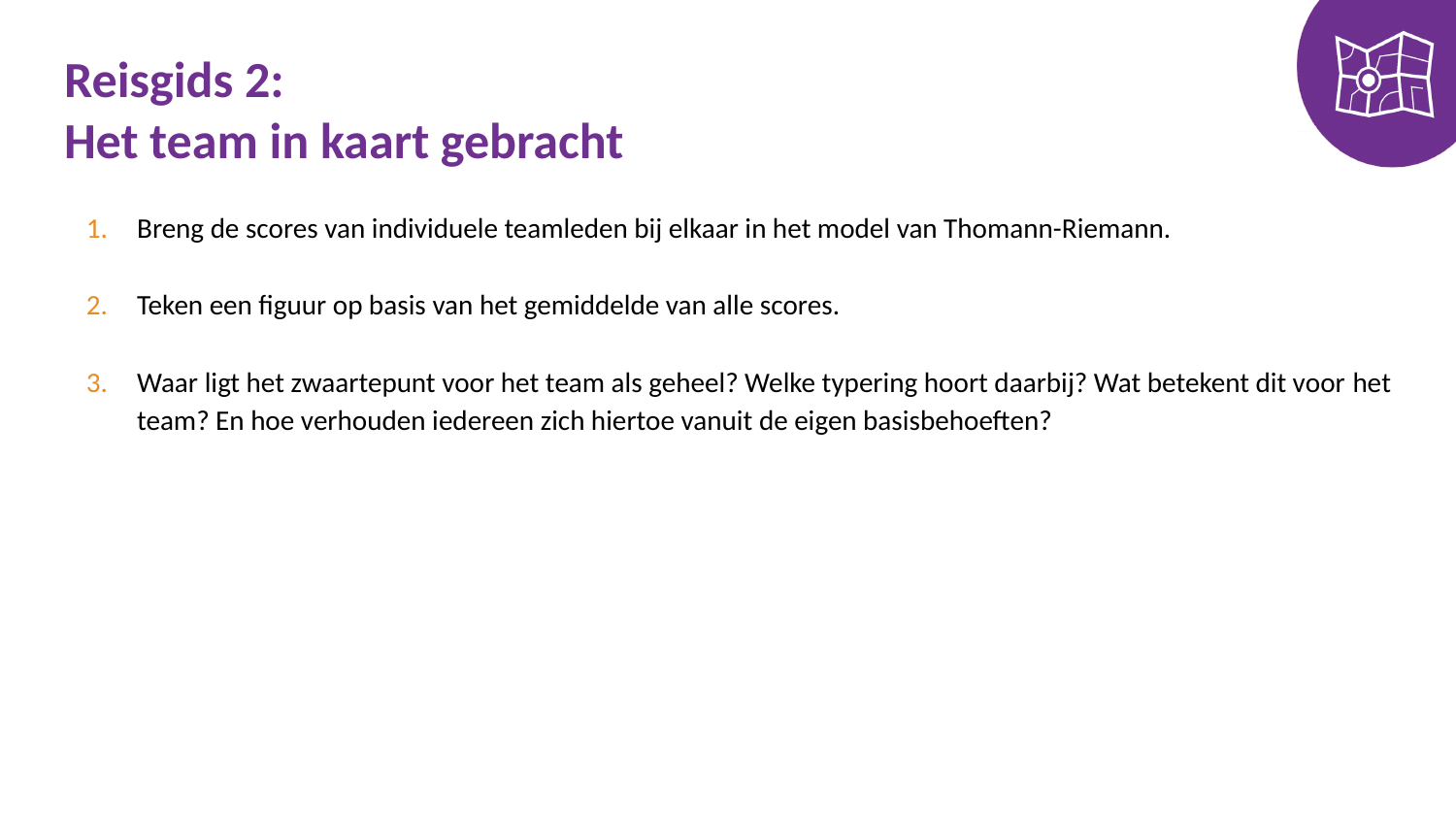

# Reisgids 2: Het team in kaart gebracht

Breng de scores van individuele teamleden bij elkaar in het model van Thomann-Riemann.

Teken een figuur op basis van het gemiddelde van alle scores.

Waar ligt het zwaartepunt voor het team als geheel? Welke typering hoort daarbij? Wat betekent dit voor het team? En hoe verhouden iedereen zich hiertoe vanuit de eigen basisbehoeften?